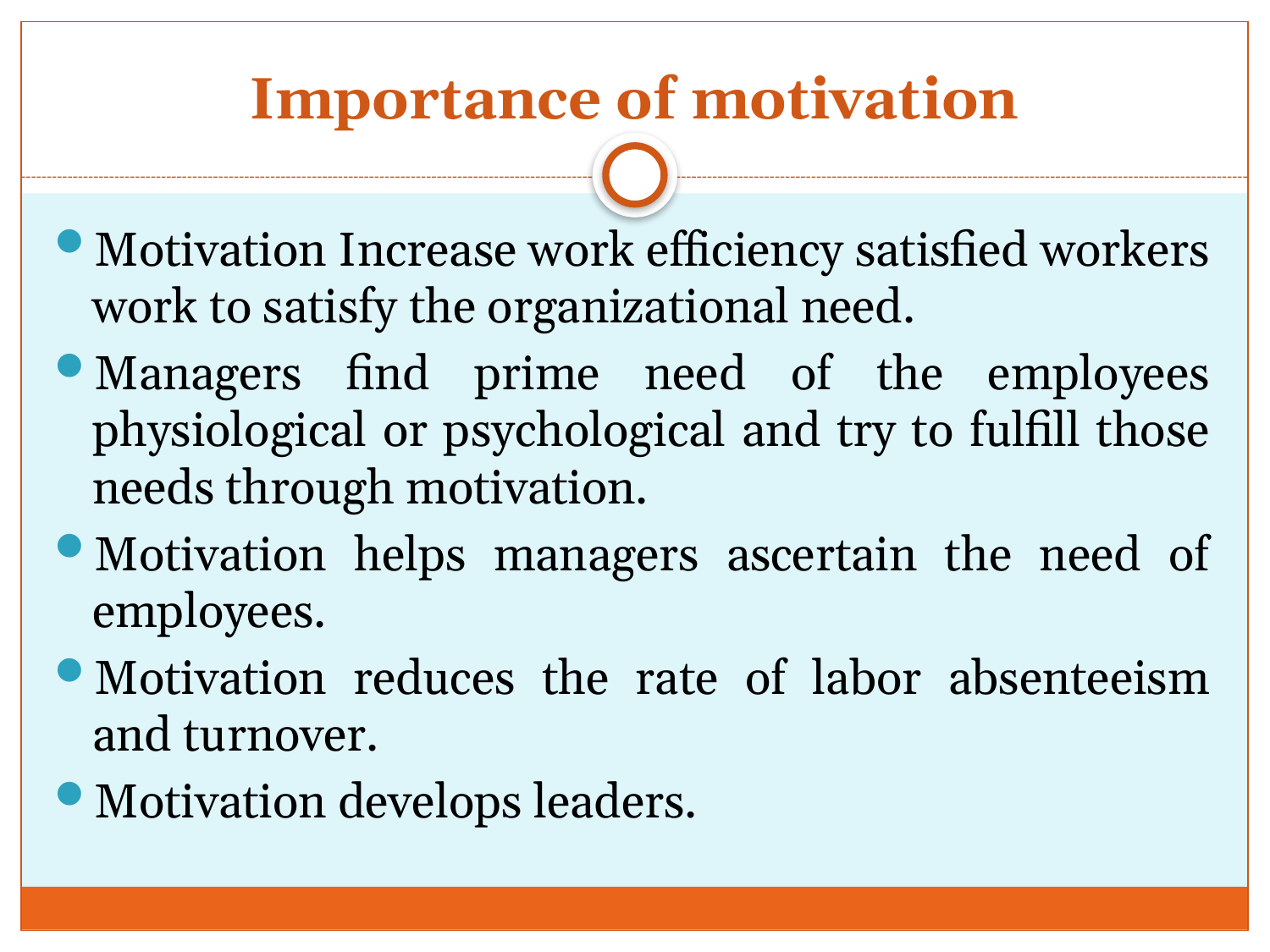

# Importance of motivation
Motivation Increase work efficiency satisfied workers work to satisfy the organizational need.
Managers find prime need of the employees physiological or psychological and try to fulfill those needs through motivation.
Motivation helps managers ascertain the need of employees.
Motivation reduces the rate of labor absenteeism and turnover.
Motivation develops leaders.